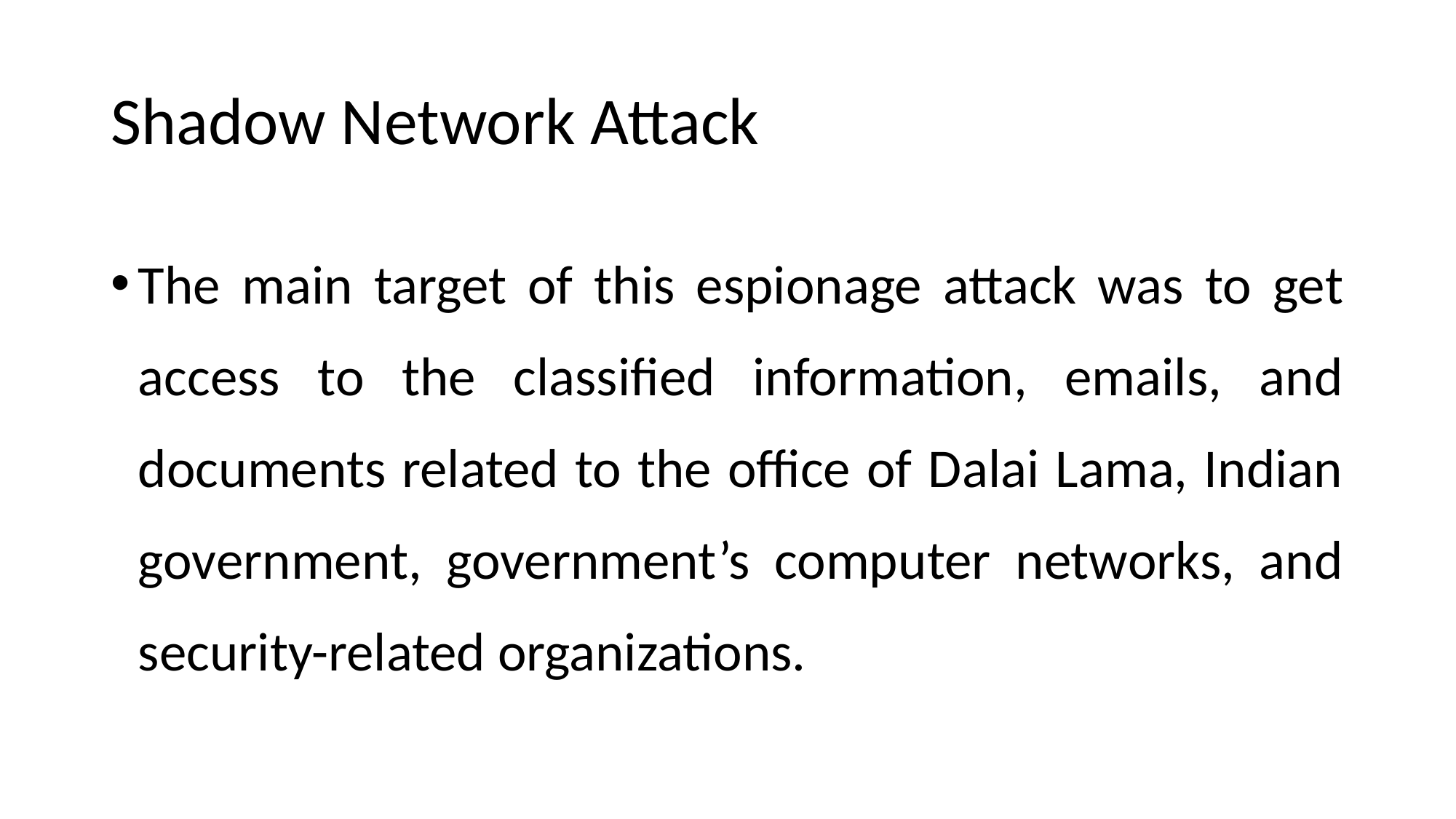

# Shadow Network Attack
The main target of this espionage attack was to get access to the classified information, emails, and documents related to the office of Dalai Lama, Indian government, government’s computer networks, and security-related organizations.